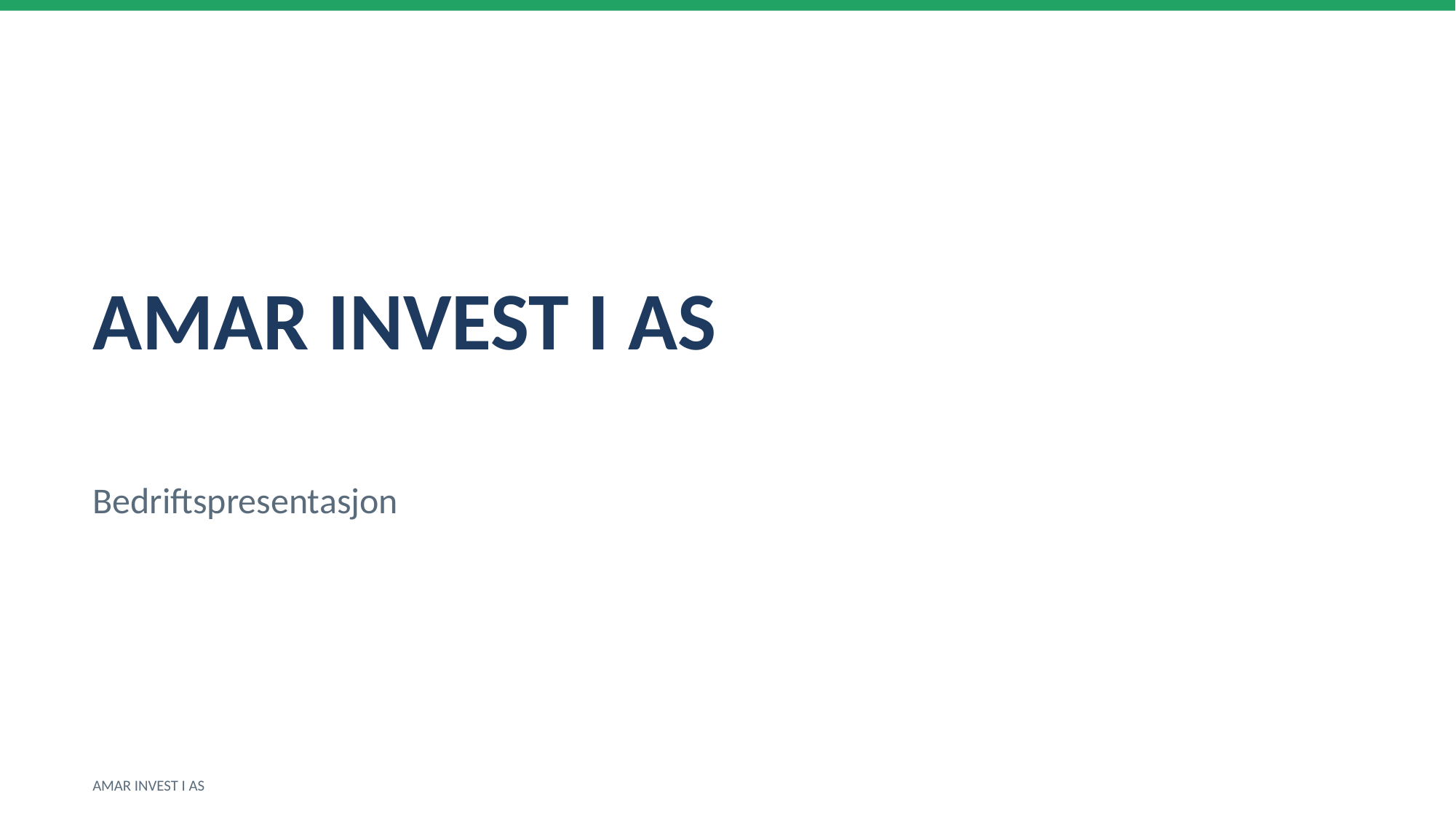

AMAR INVEST I AS
Bedriftspresentasjon
AMAR INVEST I AS